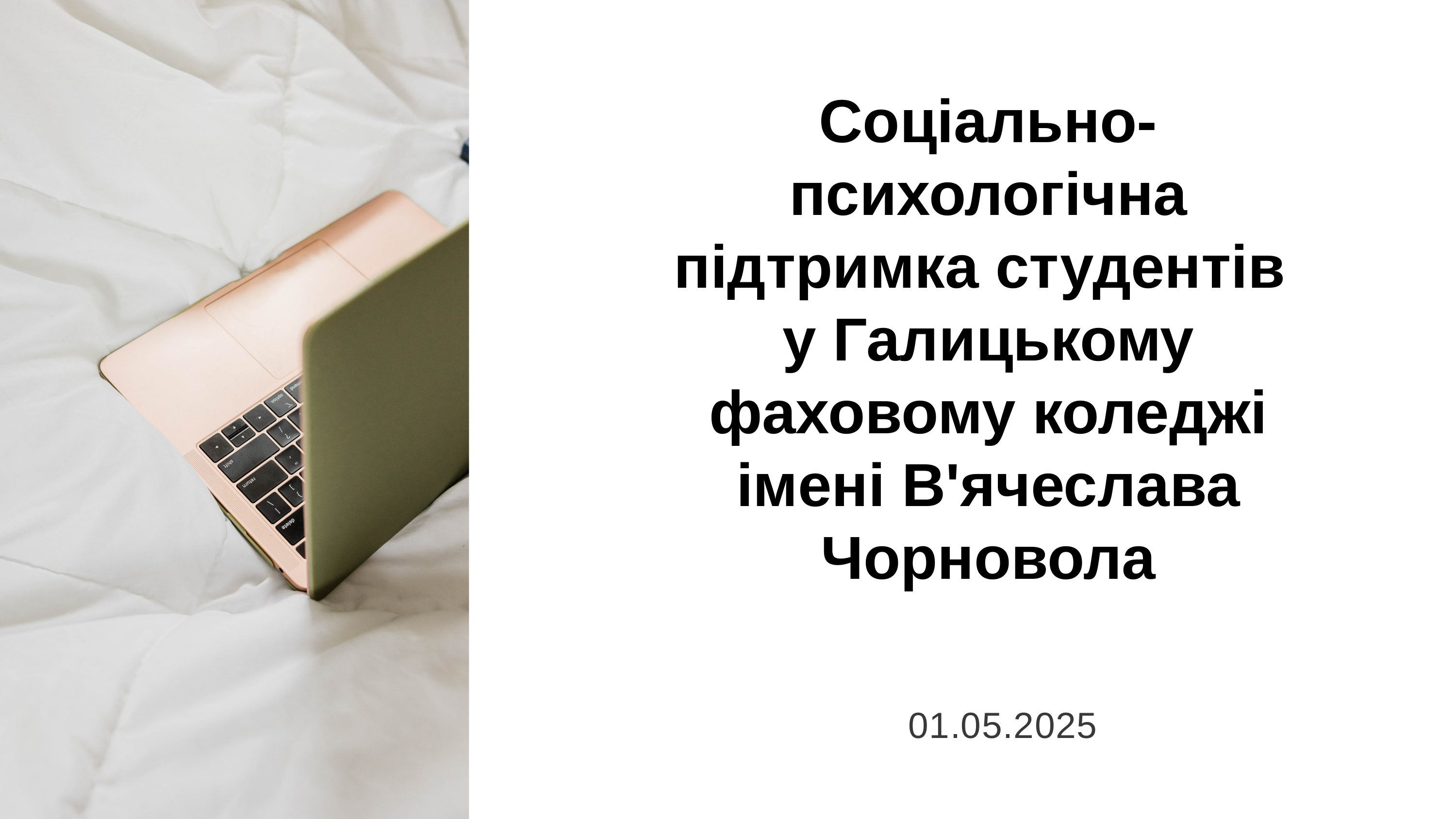

Соціально-психологічна підтримка студентів
у Галицькому фаховому коледжі
імені В'ячеслава Чорновола
01.05.2025